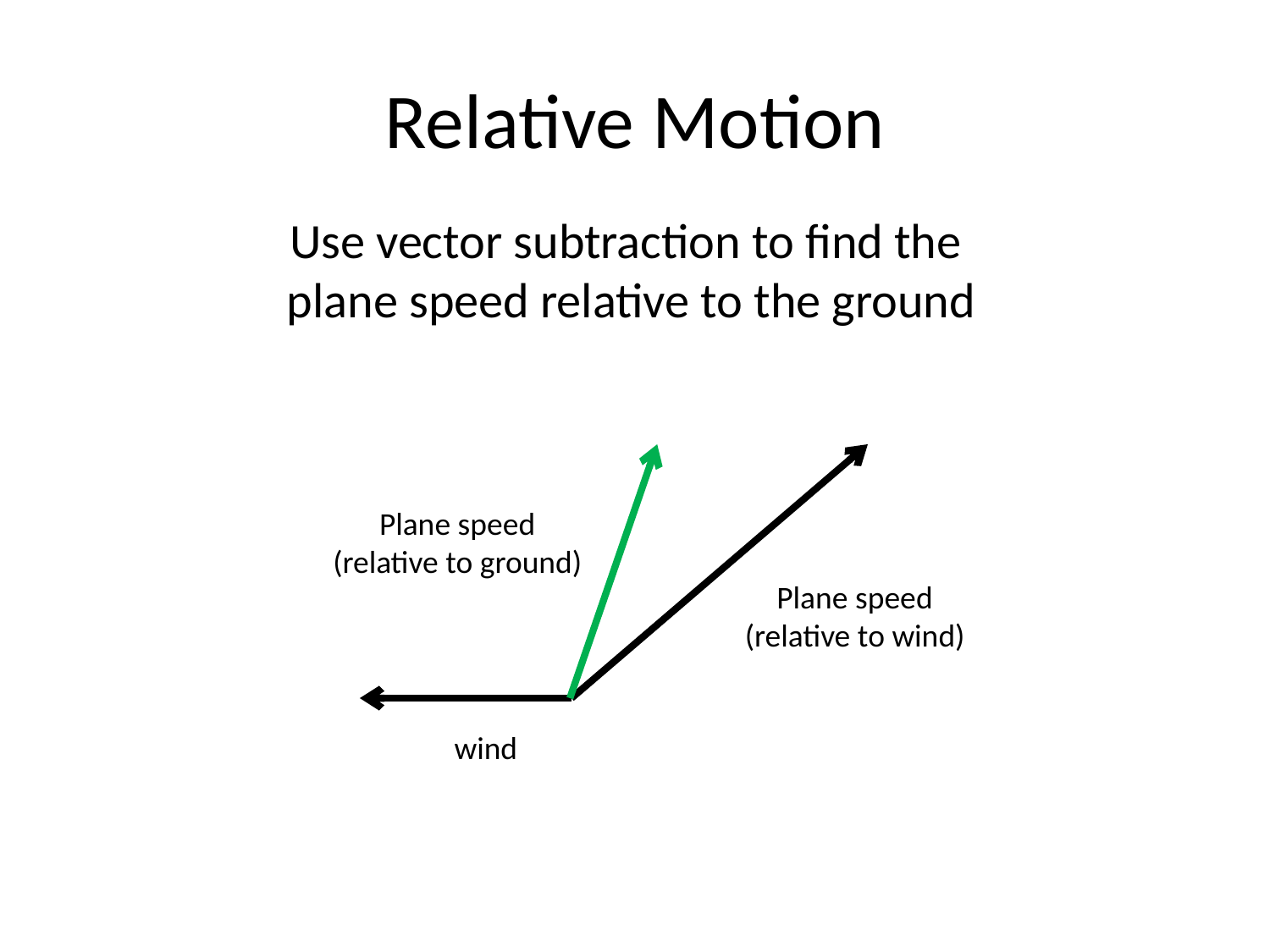

# Relative Motion
Use vector subtraction to find the
plane speed relative to the ground
Plane speed
(relative to ground)
Plane speed
(relative to wind)
wind